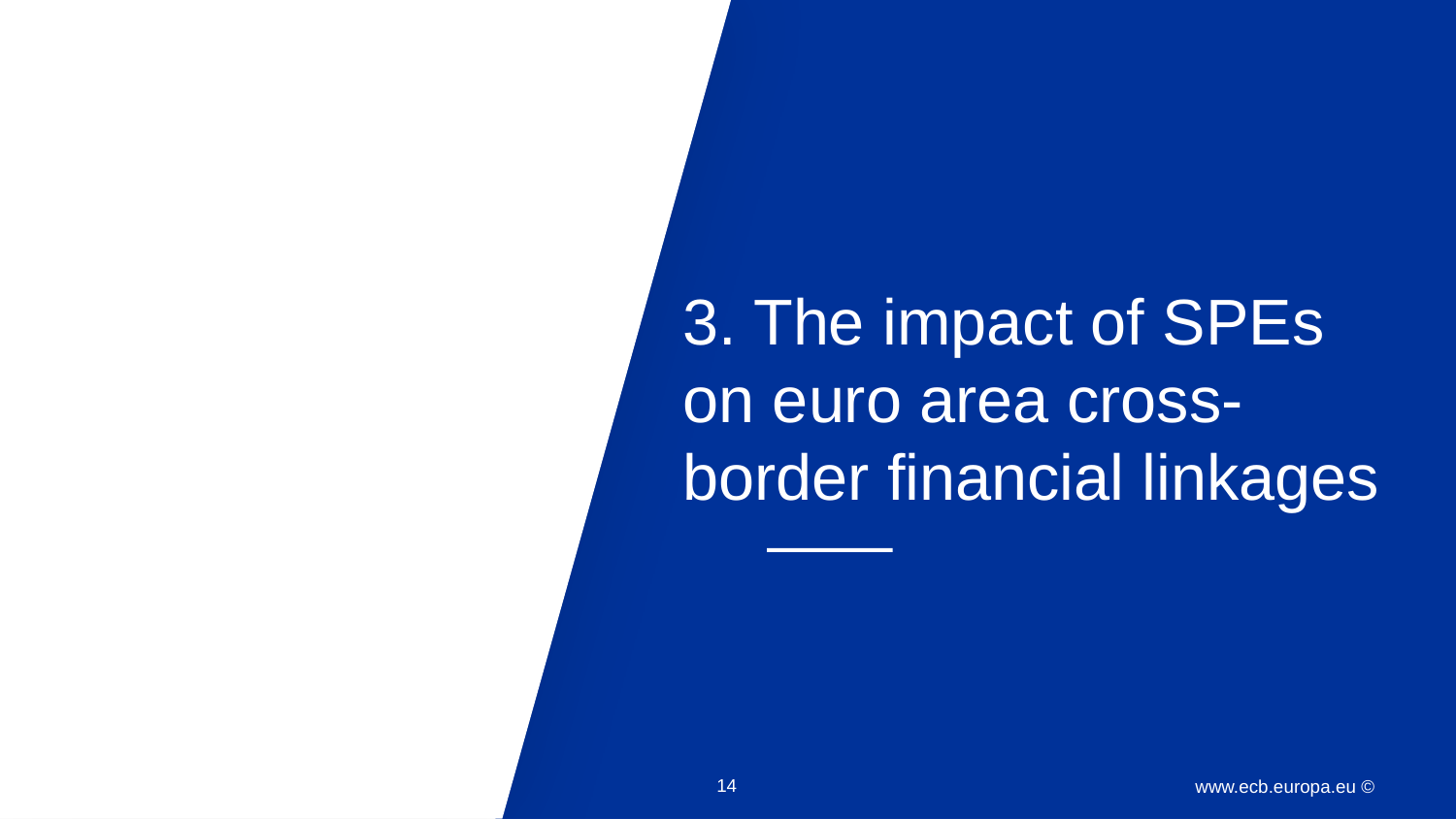

3. The impact of SPEs on euro area cross-border financial linkages

14